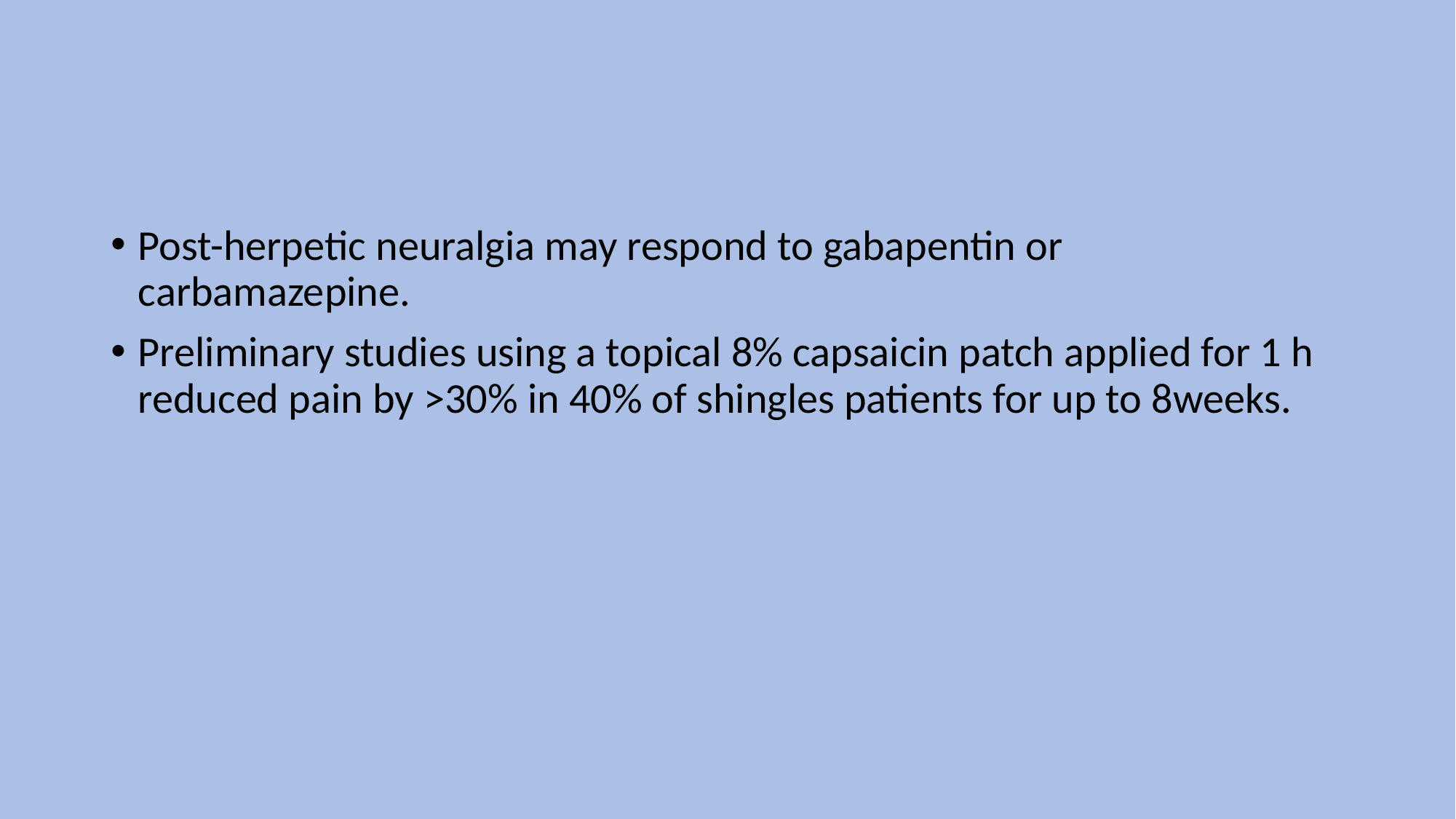

Post-herpetic neuralgia may respond to gabapentin or carbamazepine.
Preliminary studies using a topical 8% capsaicin patch applied for 1 h reduced pain by >30% in 40% of shingles patients for up to 8weeks.